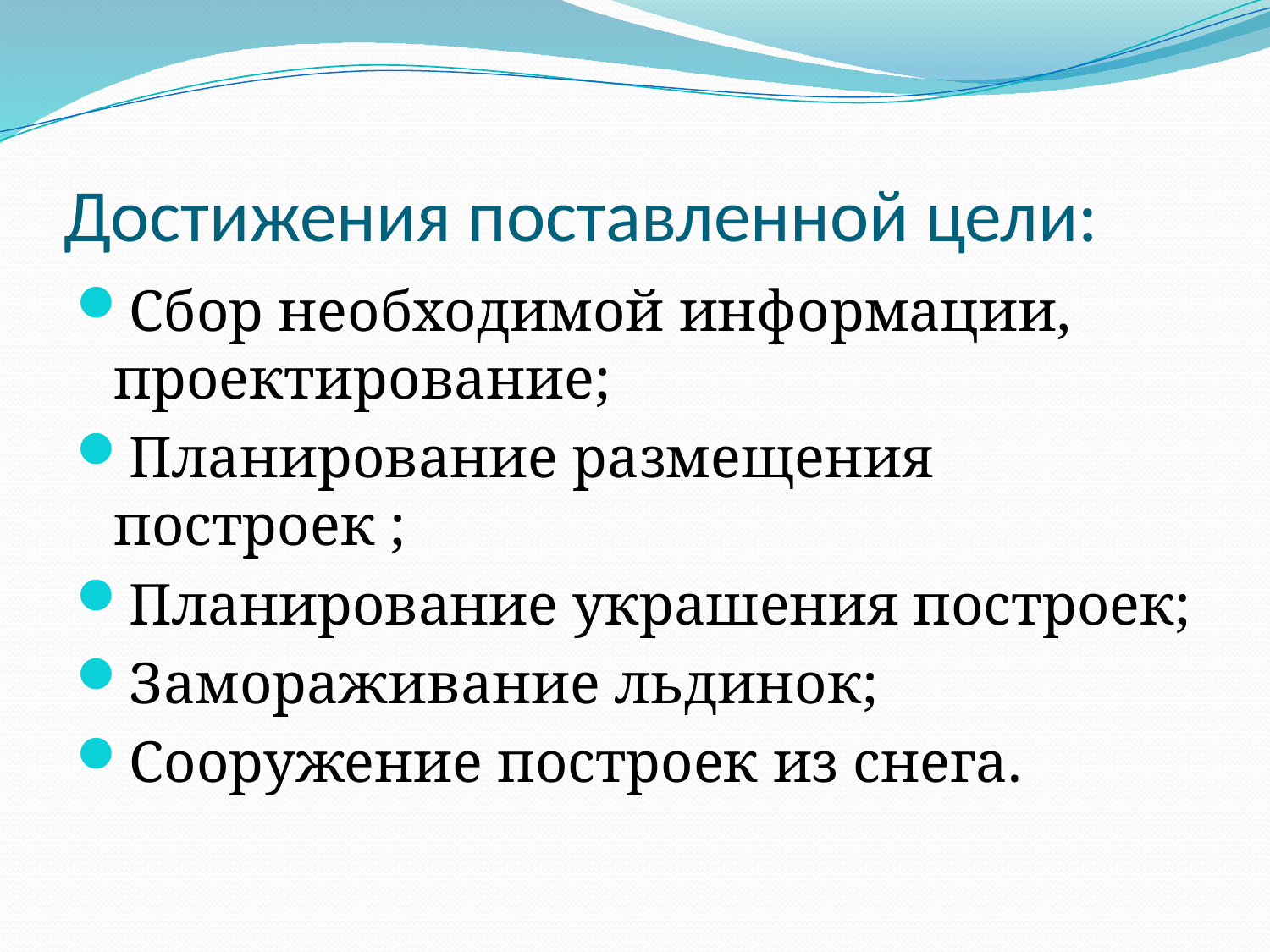

# Достижения поставленной цели:
Сбор необходимой информации, проектирование;
Планирование размещения построек ;
Планирование украшения построек;
Замораживание льдинок;
Сооружение построек из снега.